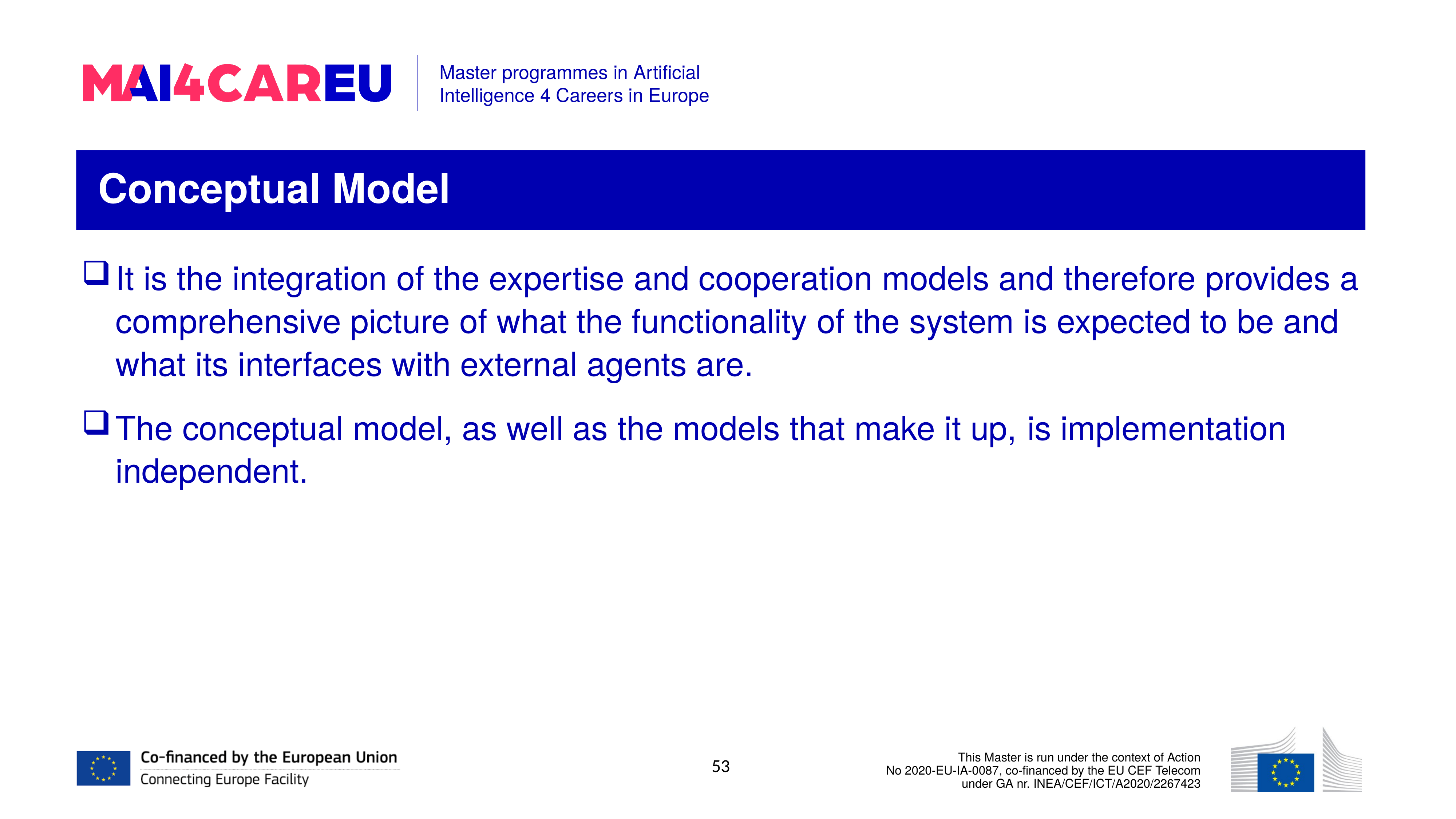

Conceptual Model
It is the integration of the expertise and cooperation models and therefore provides a comprehensive picture of what the functionality of the system is expected to be and what its interfaces with external agents are.
The conceptual model, as well as the models that make it up, is implementation independent.

53